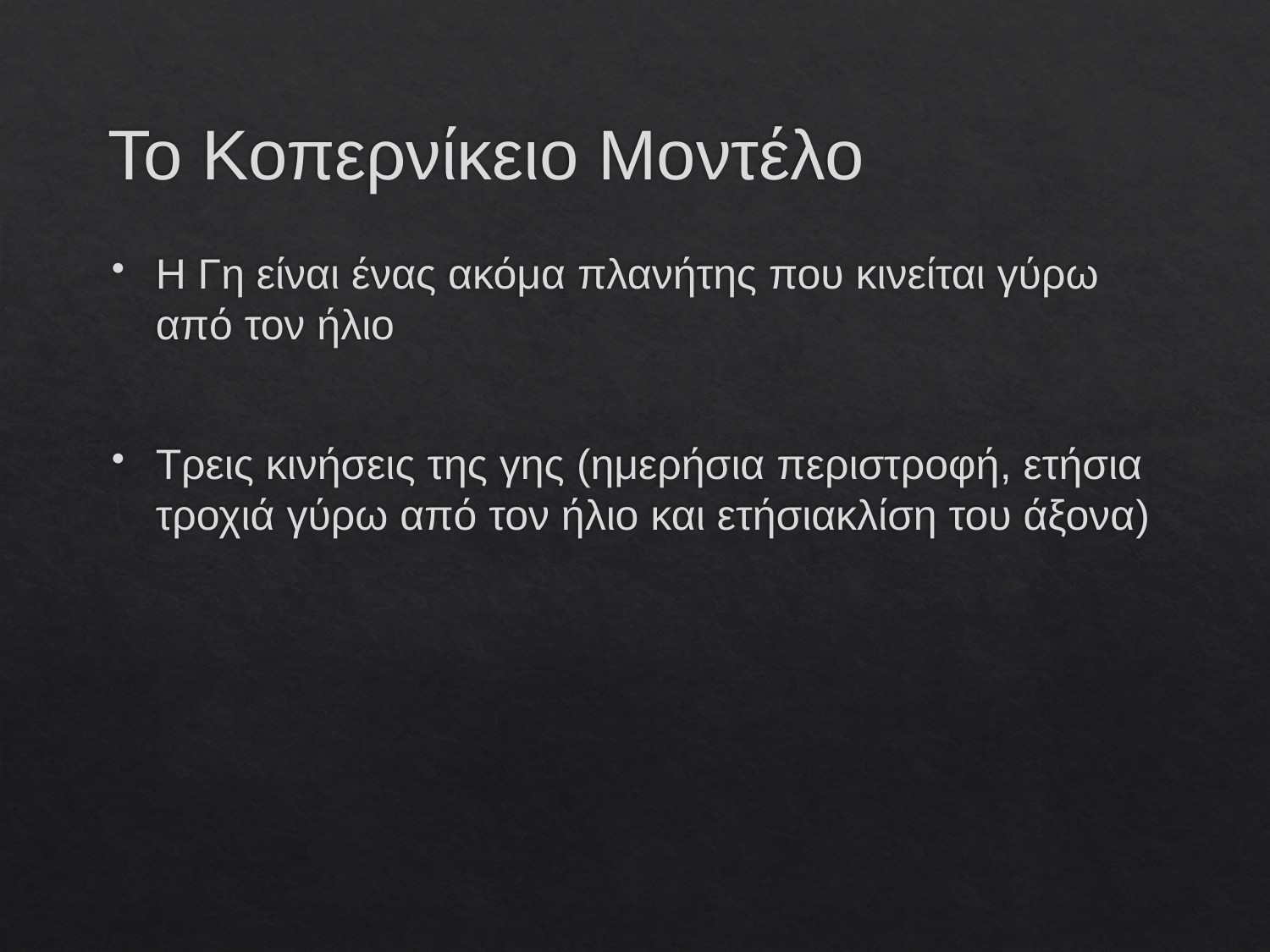

# Το Κοπερνίκειο Μοντέλο
Η Γη είναι ένας ακόμα πλανήτης που κινείται γύρω από τον ήλιο

Τρεις κινήσεις της γης (ημερήσια περιστροφή, ετήσια τροχιά γύρω από τον ήλιο και ετήσιακλίση του άξονα)